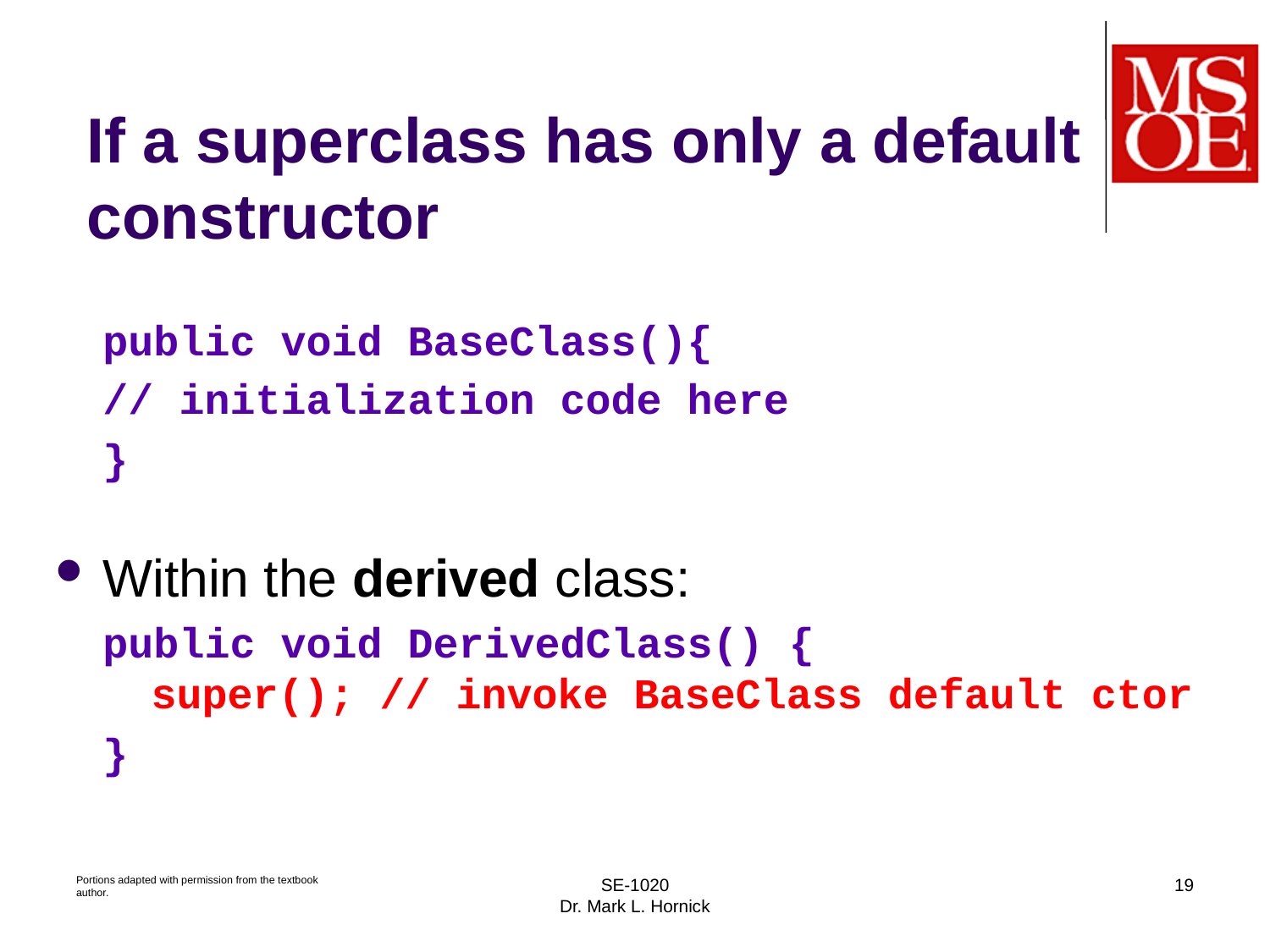

# If a superclass has only a default constructor
public void BaseClass(){
// initialization code here
}
Within the derived class:
public void DerivedClass() {
super(); // invoke BaseClass default ctor
}
Portions adapted with permission from the textbook author.
SE-1020
Dr. Mark L. Hornick
19